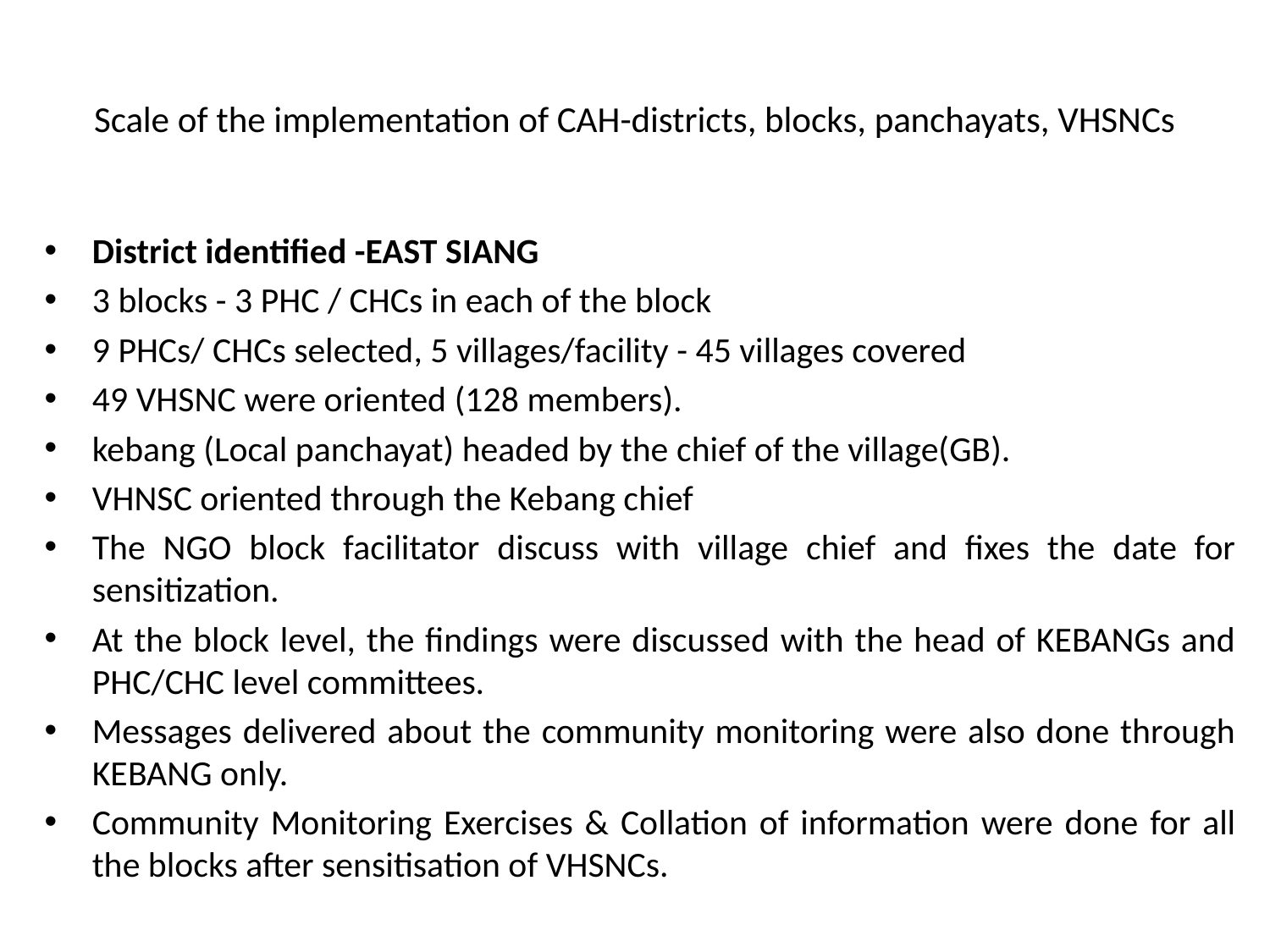

# Scale of the implementation of CAH-districts, blocks, panchayats, VHSNCs
District identified -EAST SIANG
3 blocks - 3 PHC / CHCs in each of the block
9 PHCs/ CHCs selected, 5 villages/facility - 45 villages covered
49 VHSNC were oriented (128 members).
kebang (Local panchayat) headed by the chief of the village(GB).
VHNSC oriented through the Kebang chief
The NGO block facilitator discuss with village chief and fixes the date for sensitization.
At the block level, the findings were discussed with the head of KEBANGs and PHC/CHC level committees.
Messages delivered about the community monitoring were also done through KEBANG only.
Community Monitoring Exercises & Collation of information were done for all the blocks after sensitisation of VHSNCs.